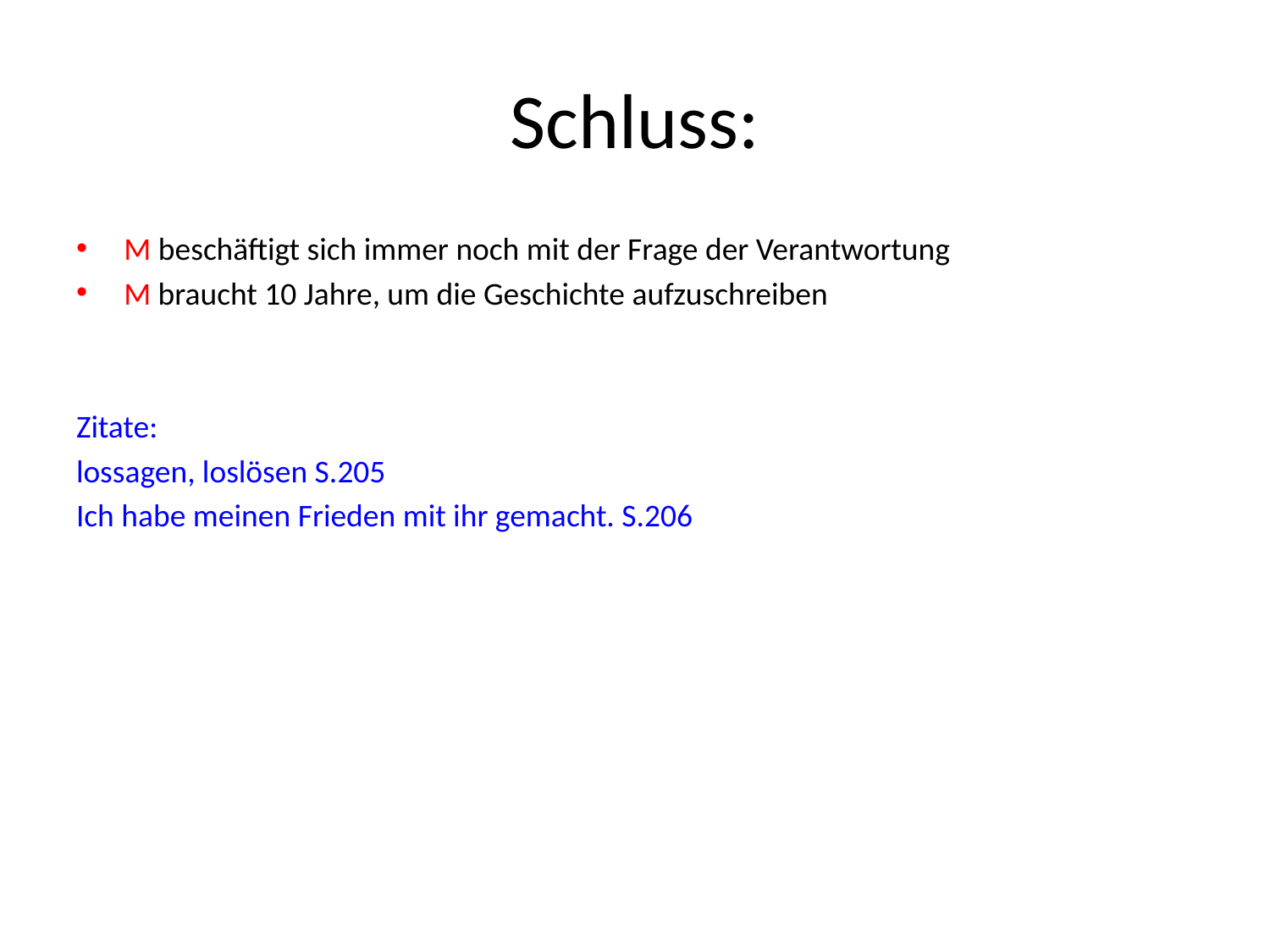

# Schluss:
M beschäftigt sich immer noch mit der Frage der Verantwortung
M braucht 10 Jahre, um die Geschichte aufzuschreiben

Zitate:
lossagen, loslösen S.205
Ich habe meinen Frieden mit ihr gemacht. S.206